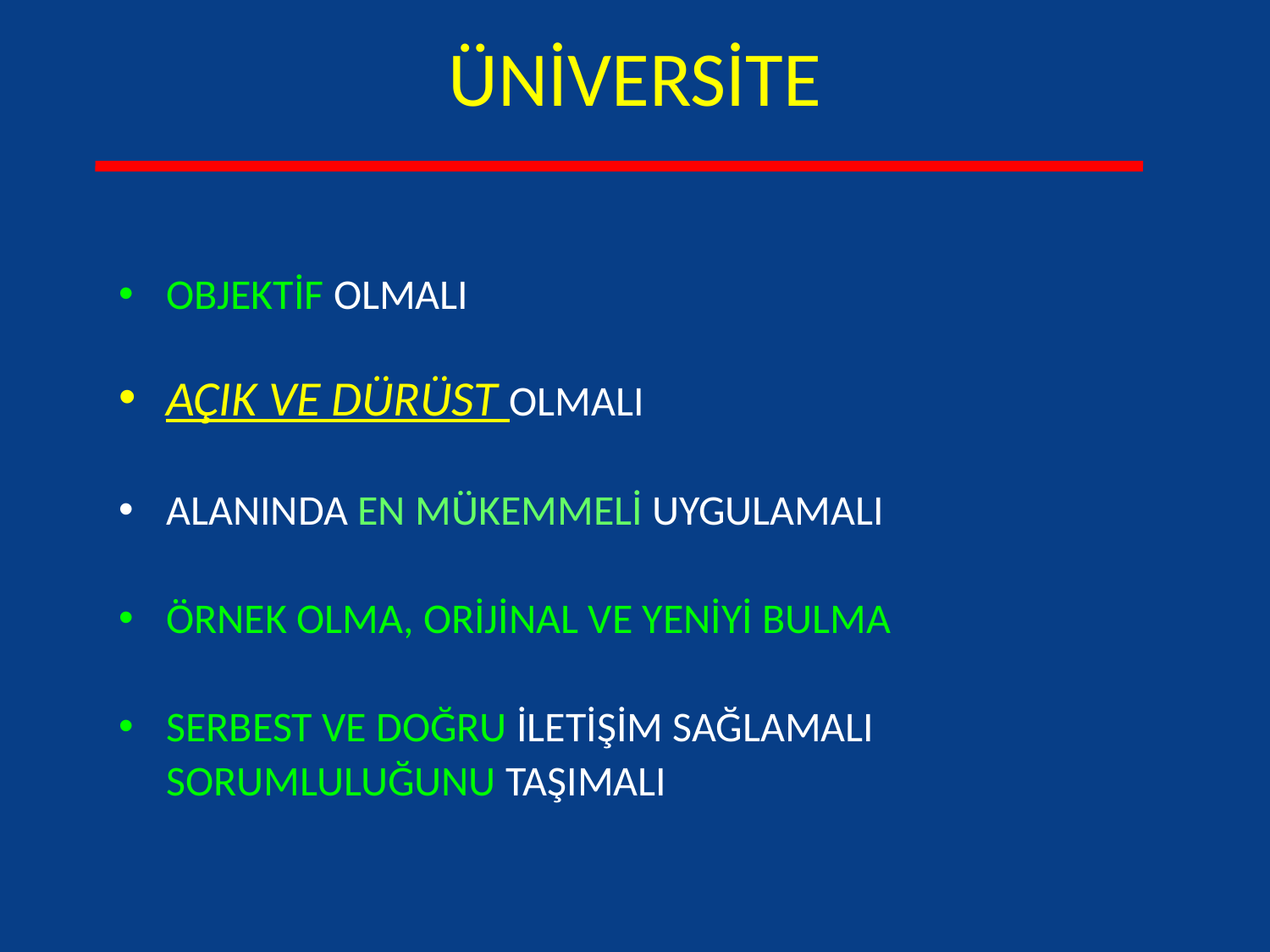

# ÜNİVERSİTE

OBJEKTİF OLMALI

AÇIK VE DÜRÜST OLMALI

ALANINDA EN MÜKEMMELİ UYGULAMALI

ÖRNEK OLMA, ORİJİNAL VE YENİYİ BULMA

SERBEST VE DOĞRU İLETİŞİM SAĞLAMALI
	SORUMLULUĞUNU TAŞIMALI